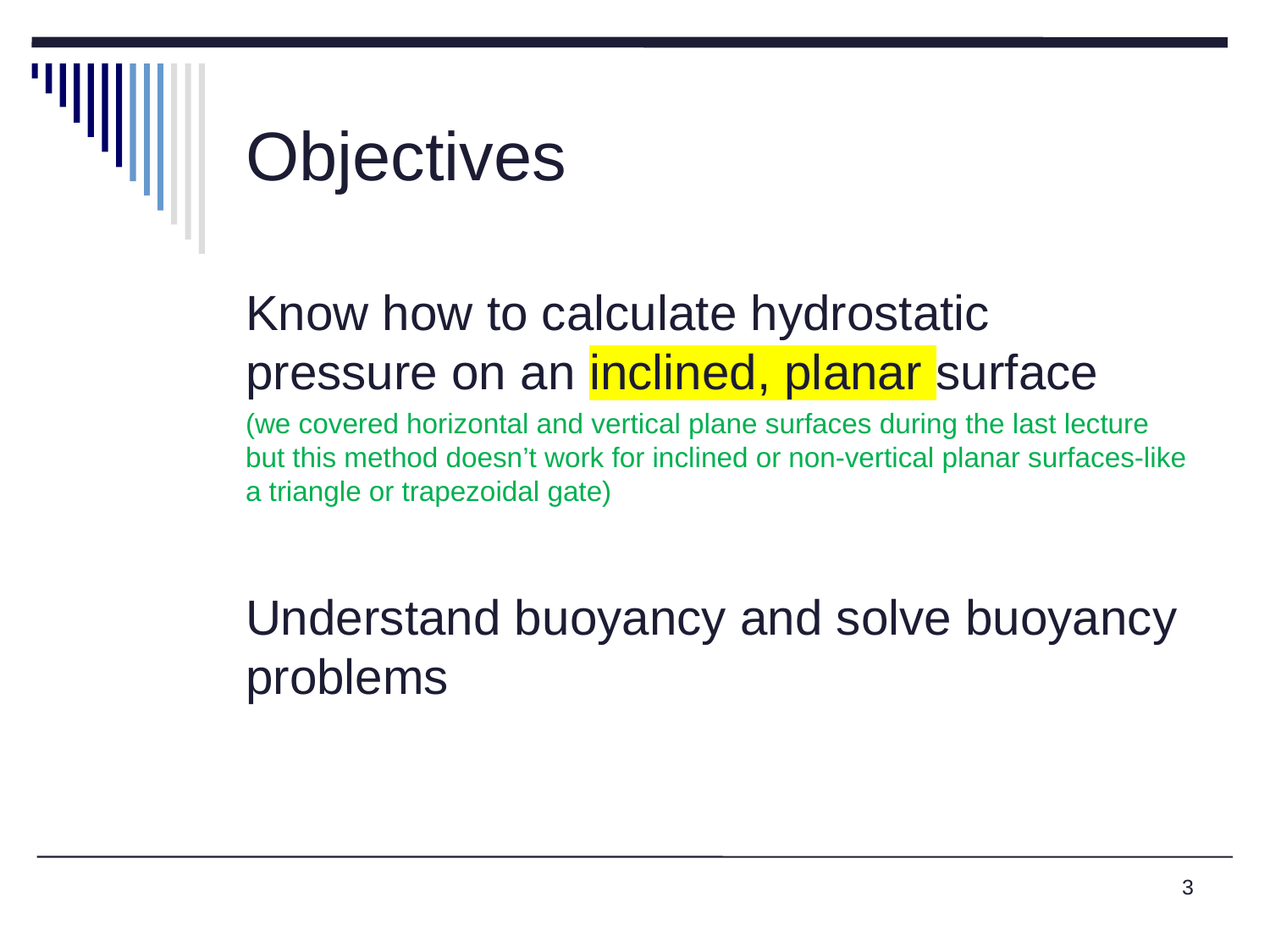

# Objectives
Know how to calculate hydrostatic pressure on an inclined, planar surface
(we covered horizontal and vertical plane surfaces during the last lecture but this method doesn’t work for inclined or non-vertical planar surfaces-like a triangle or trapezoidal gate)

Understand buoyancy and solve buoyancy problems

3